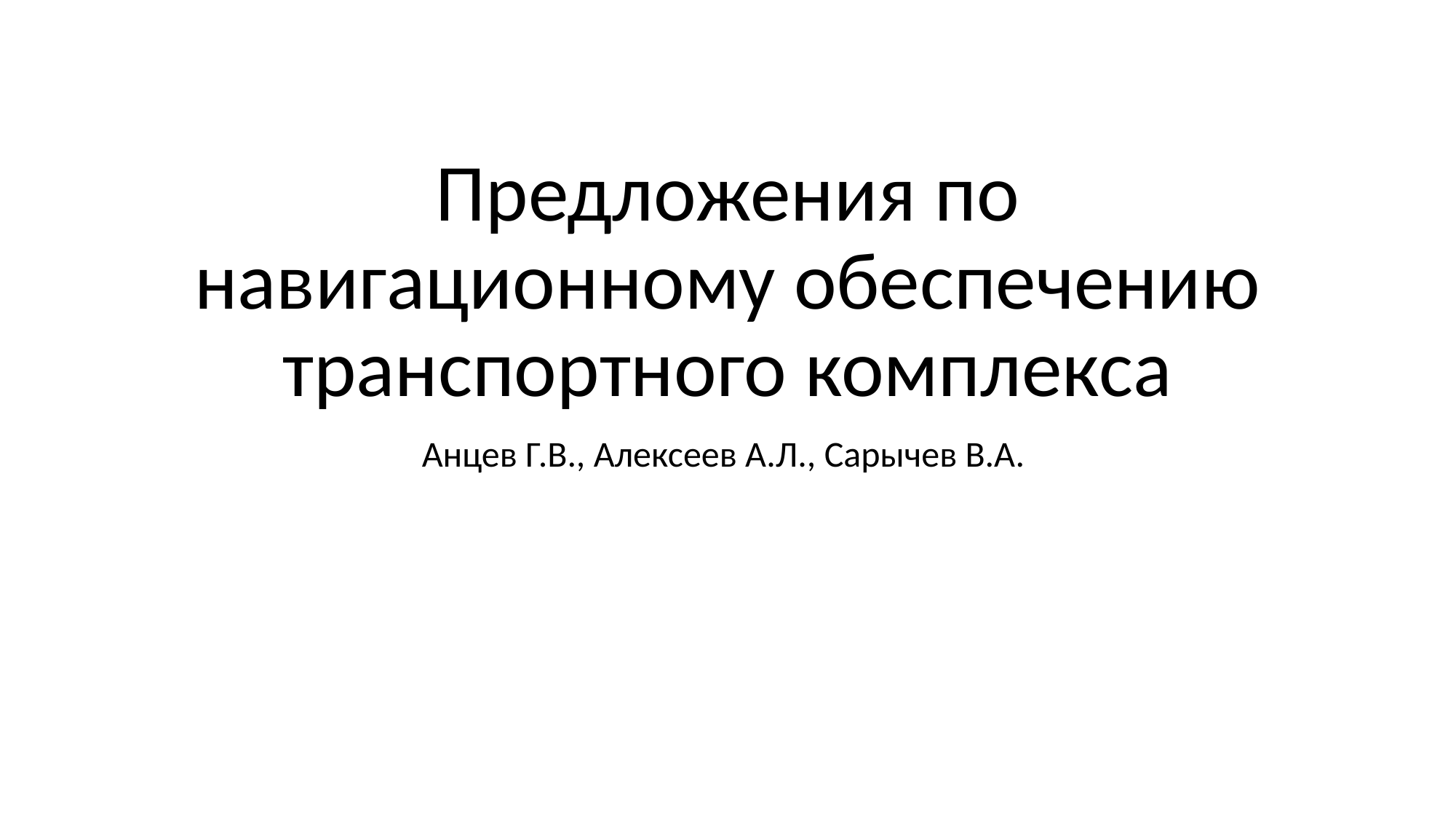

# Предложения по навигационному обеспечению транспортного комплекса
Анцев Г.В., Алексеев А.Л., Сарычев В.А.